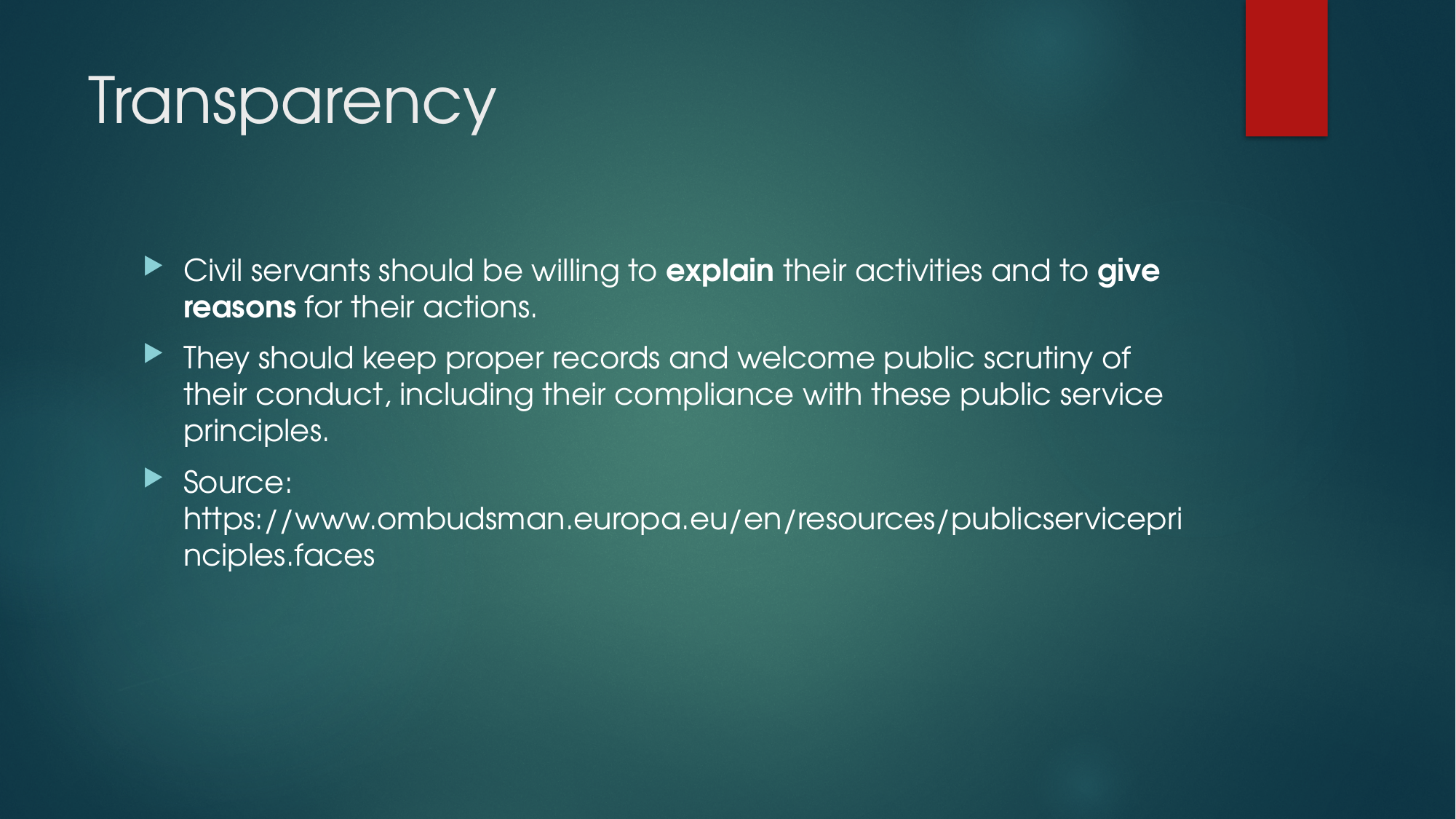

# Transparency
Civil servants should be willing to explain their activities and to give reasons for their actions.
They should keep proper records and welcome public scrutiny of their conduct, including their compliance with these public service principles.
Source: https://www.ombudsman.europa.eu/en/resources/publicserviceprinciples.faces